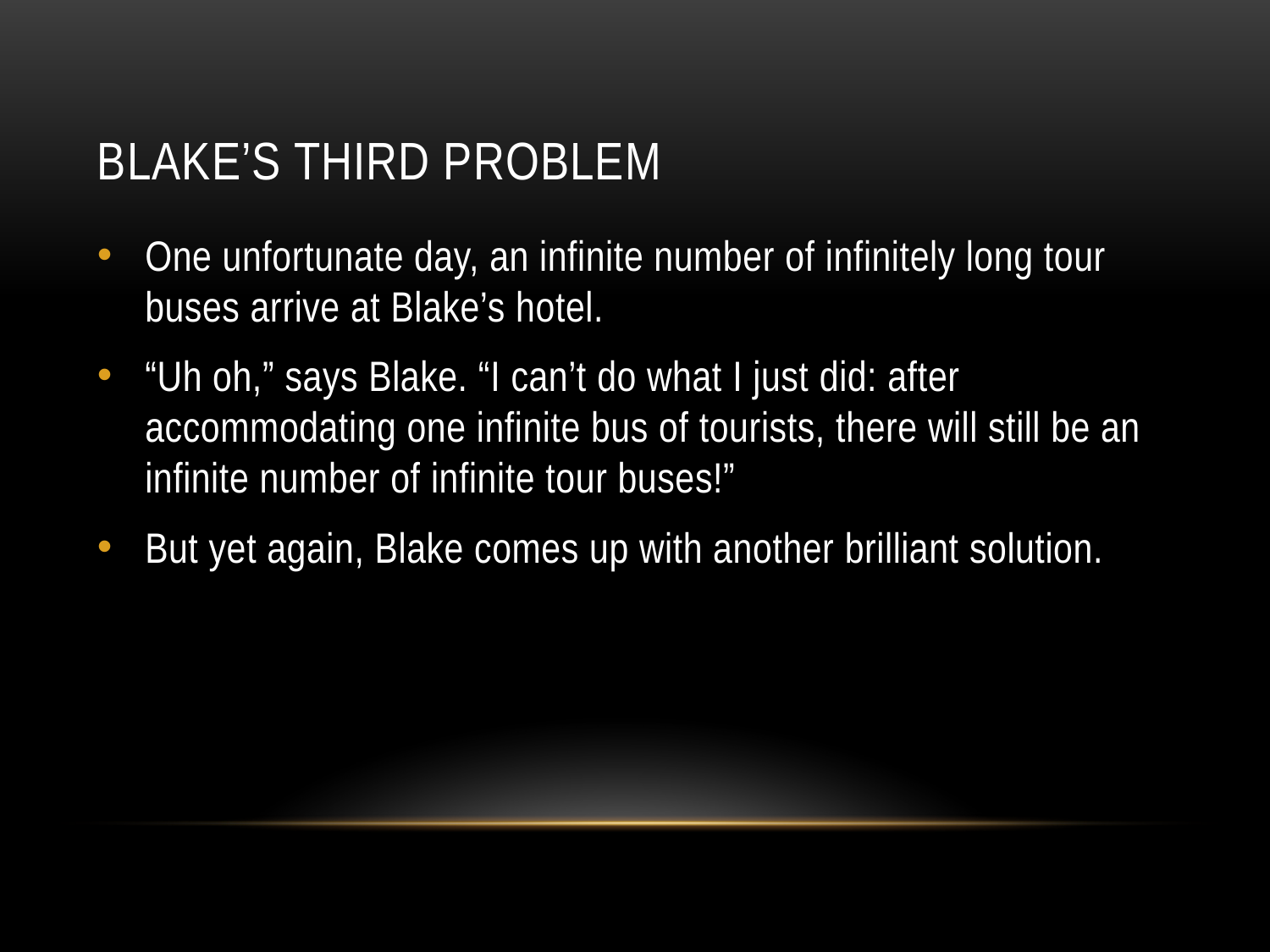

# Blake’s Third Problem
One unfortunate day, an infinite number of infinitely long tour buses arrive at Blake’s hotel.
“Uh oh,” says Blake. “I can’t do what I just did: after accommodating one infinite bus of tourists, there will still be an infinite number of infinite tour buses!”
But yet again, Blake comes up with another brilliant solution.